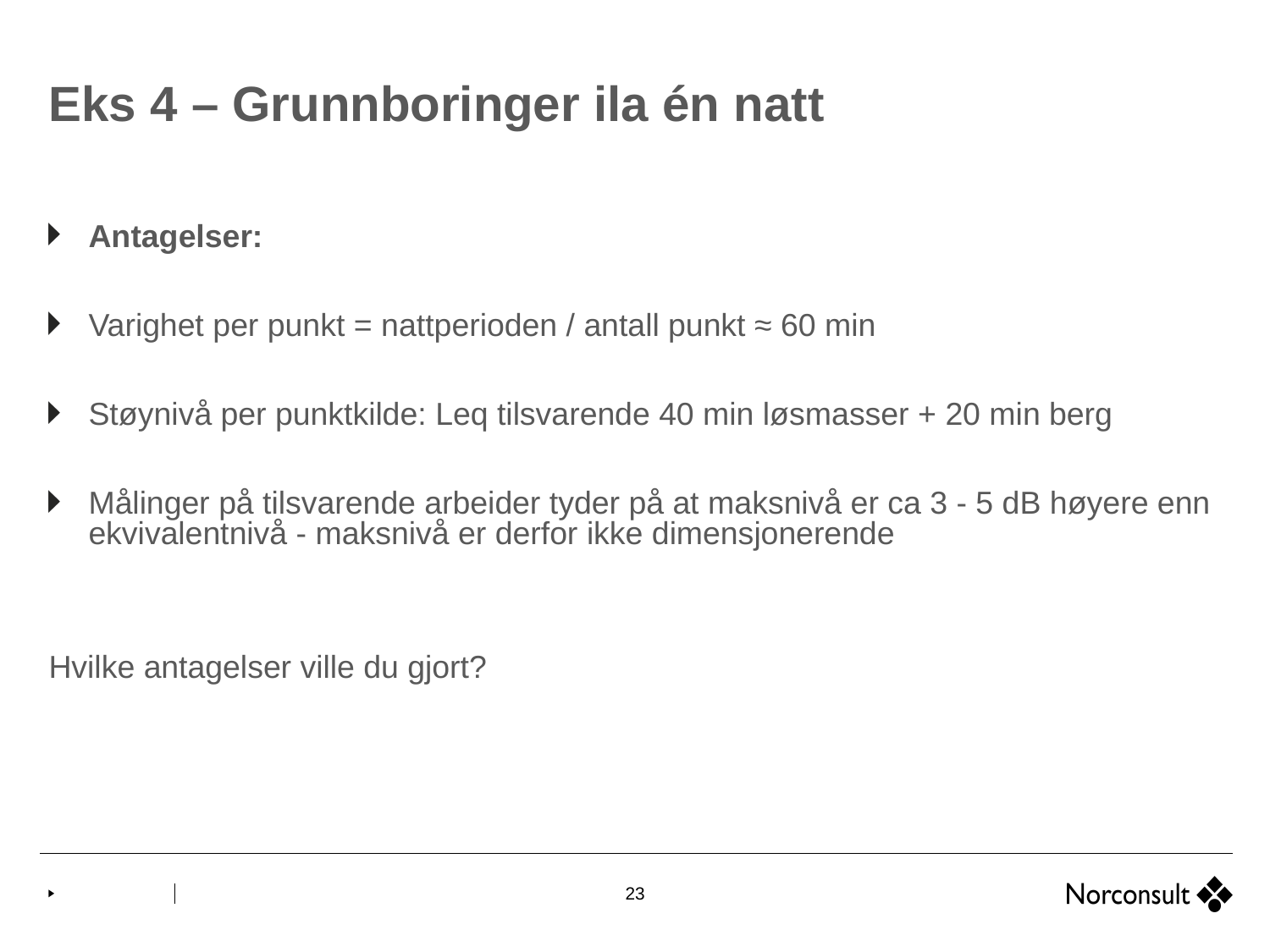

# Eks 4 – Grunnboringer ila én natt
Antagelser:

Varighet per punkt = nattperioden / antall punkt ≈ 60 min

Støynivå per punktkilde: Leq tilsvarende 40 min løsmasser + 20 min berg

Målinger på tilsvarende arbeider tyder på at maksnivå er ca 3 - 5 dB høyere enn ekvivalentnivå - maksnivå er derfor ikke dimensjonerende

Hvilke antagelser ville du gjort?

23